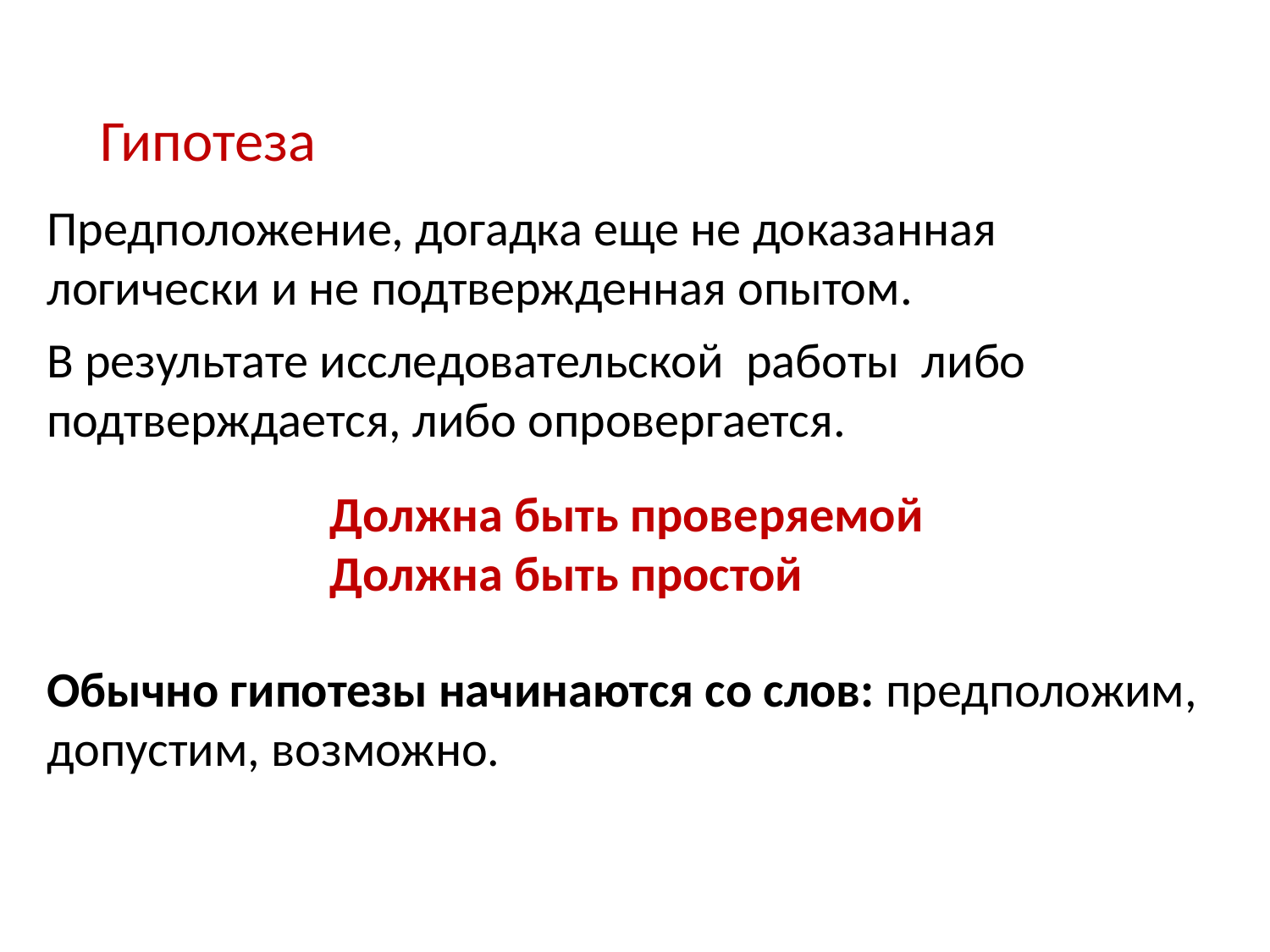

# Гипотеза
Предположение, догадка еще не до­казанная логически и не подтвержденная опытом.
В результате исследовательской  работы  либо подтверждается, либо опровергается.
Должна быть проверяемой
Должна быть простой
Обычно гипотезы начинаются со слов: предположим, допустим, воз­можно.